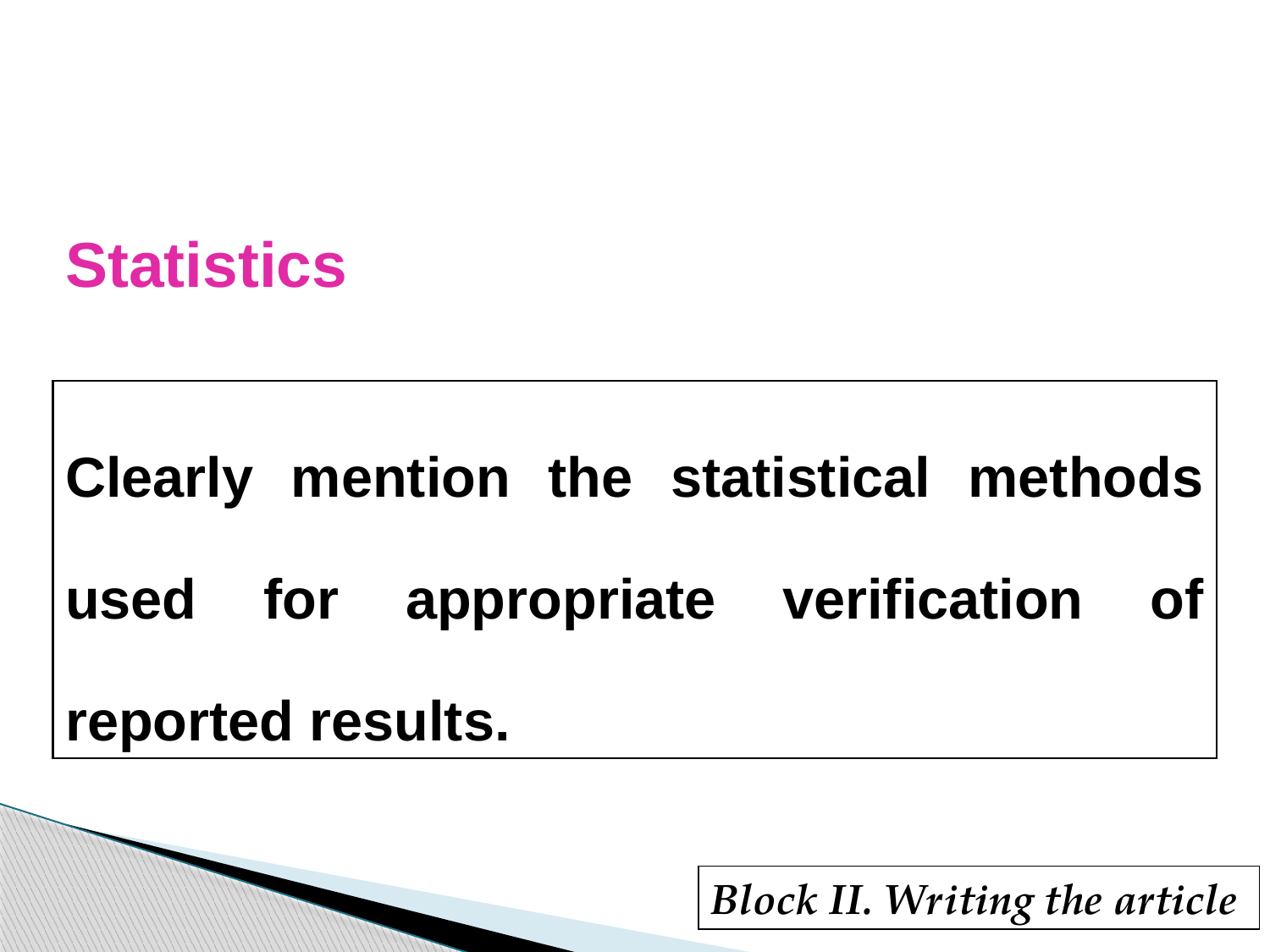

Statistics
Clearly mention the statistical methods used for appropriate verification of reported results.
Block II. Writing the article